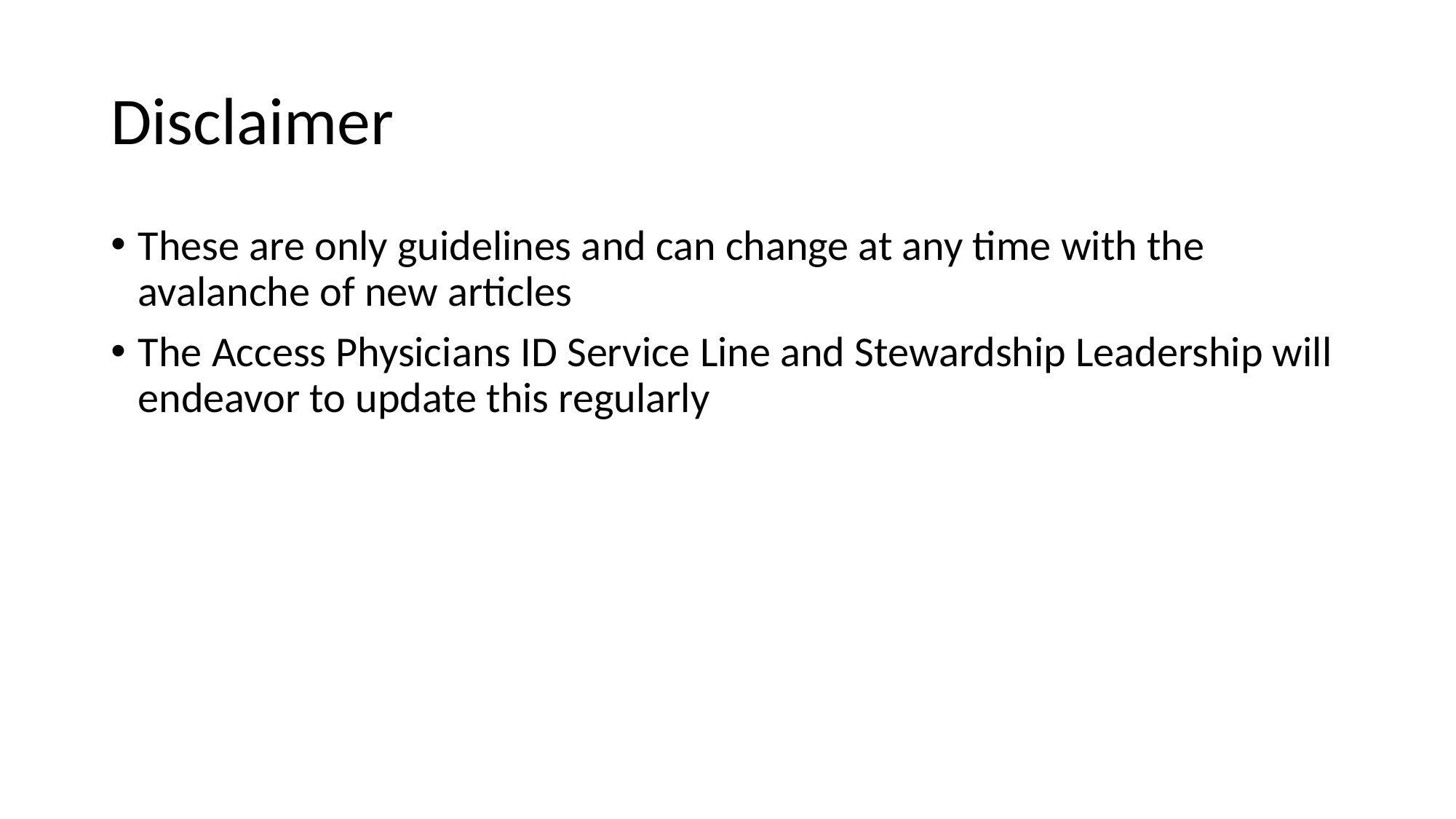

# Disclaimer
These are only guidelines and can change at any time with the avalanche of new articles
The Access Physicians ID Service Line and Stewardship Leadership will endeavor to update this regularly